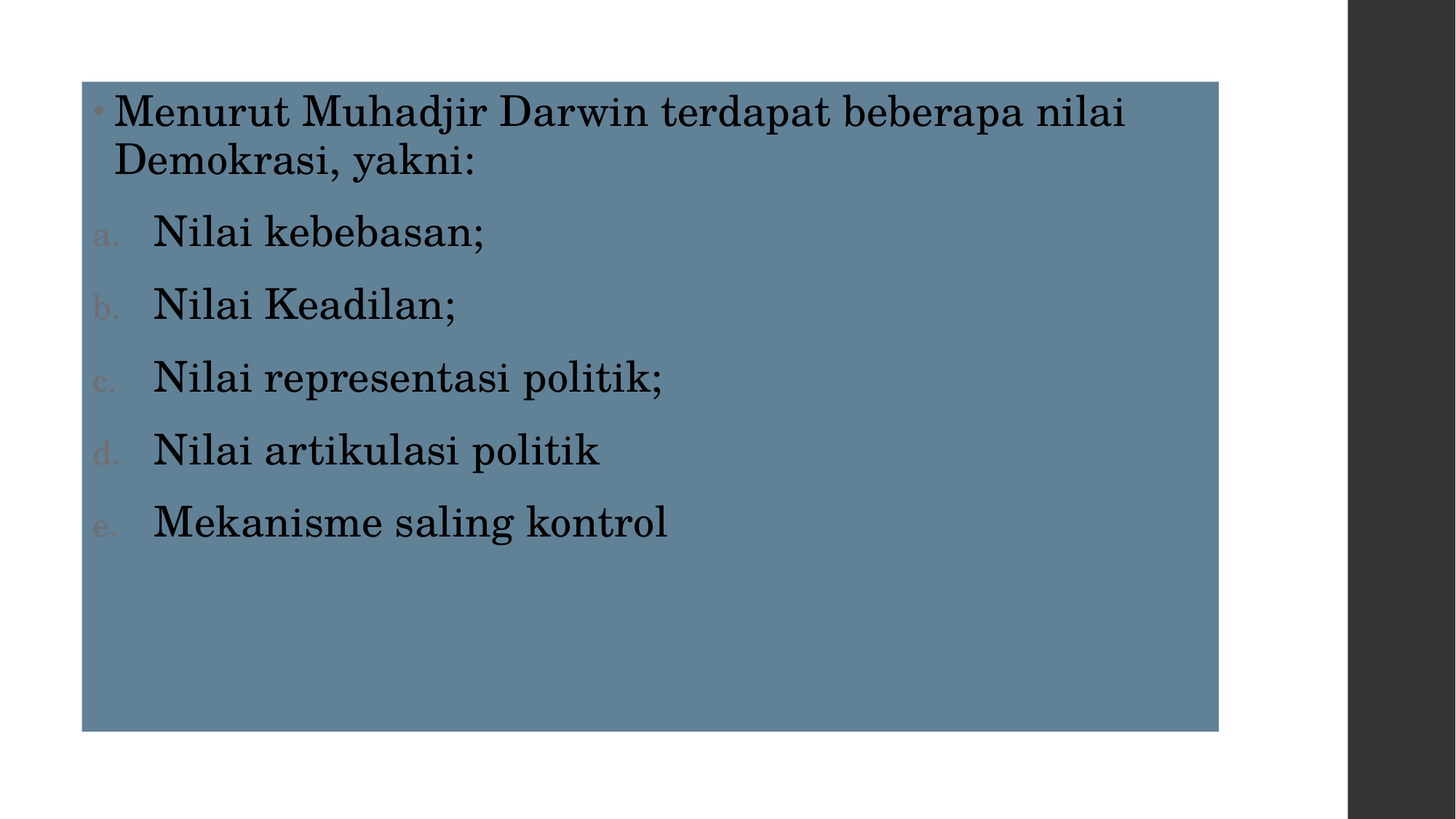

Menurut Muhadjir Darwin terdapat beberapa nilai Demokrasi, yakni:
Nilai kebebasan;
Nilai Keadilan;
Nilai representasi politik;
Nilai artikulasi politik
Mekanisme saling kontrol